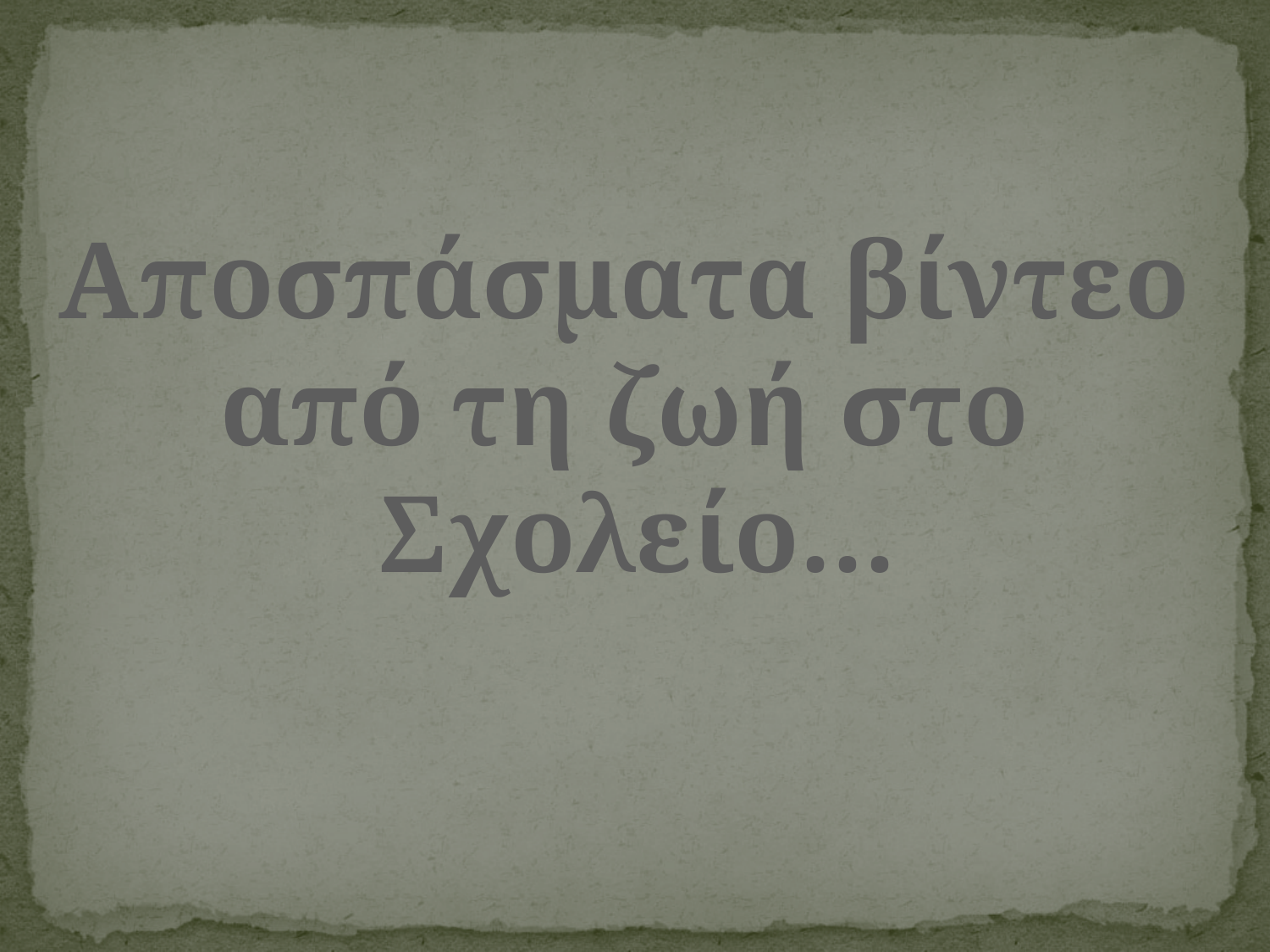

Αποσπάσματα βίντεο
από τη ζωή στο
Σχολείο…